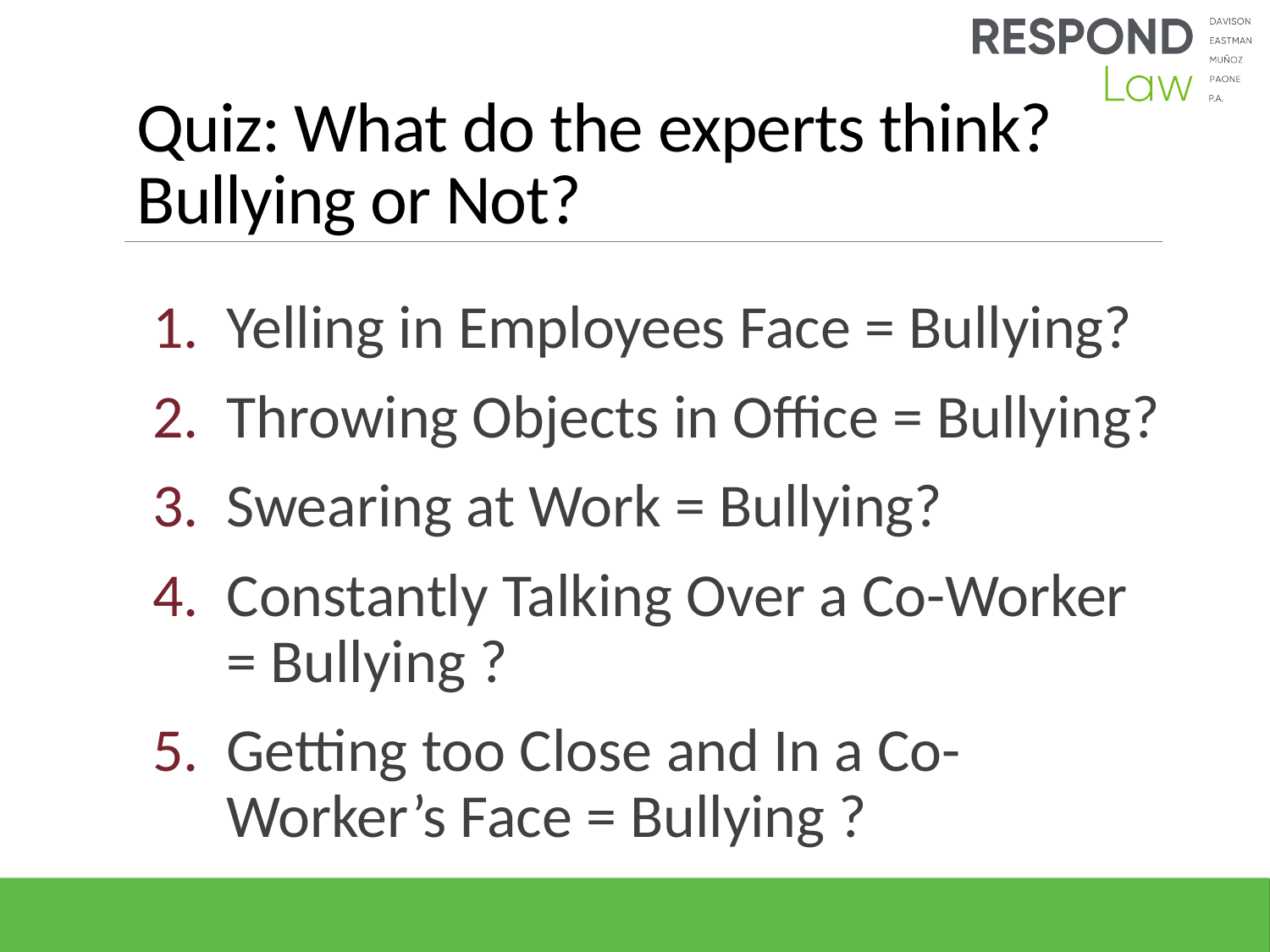

# Quiz: What do the experts think? Bullying or Not?
Yelling in Employees Face = Bullying?
Throwing Objects in Office = Bullying?
Swearing at Work = Bullying?
Constantly Talking Over a Co-Worker = Bullying ?
Getting too Close and In a Co-Worker’s Face = Bullying ?